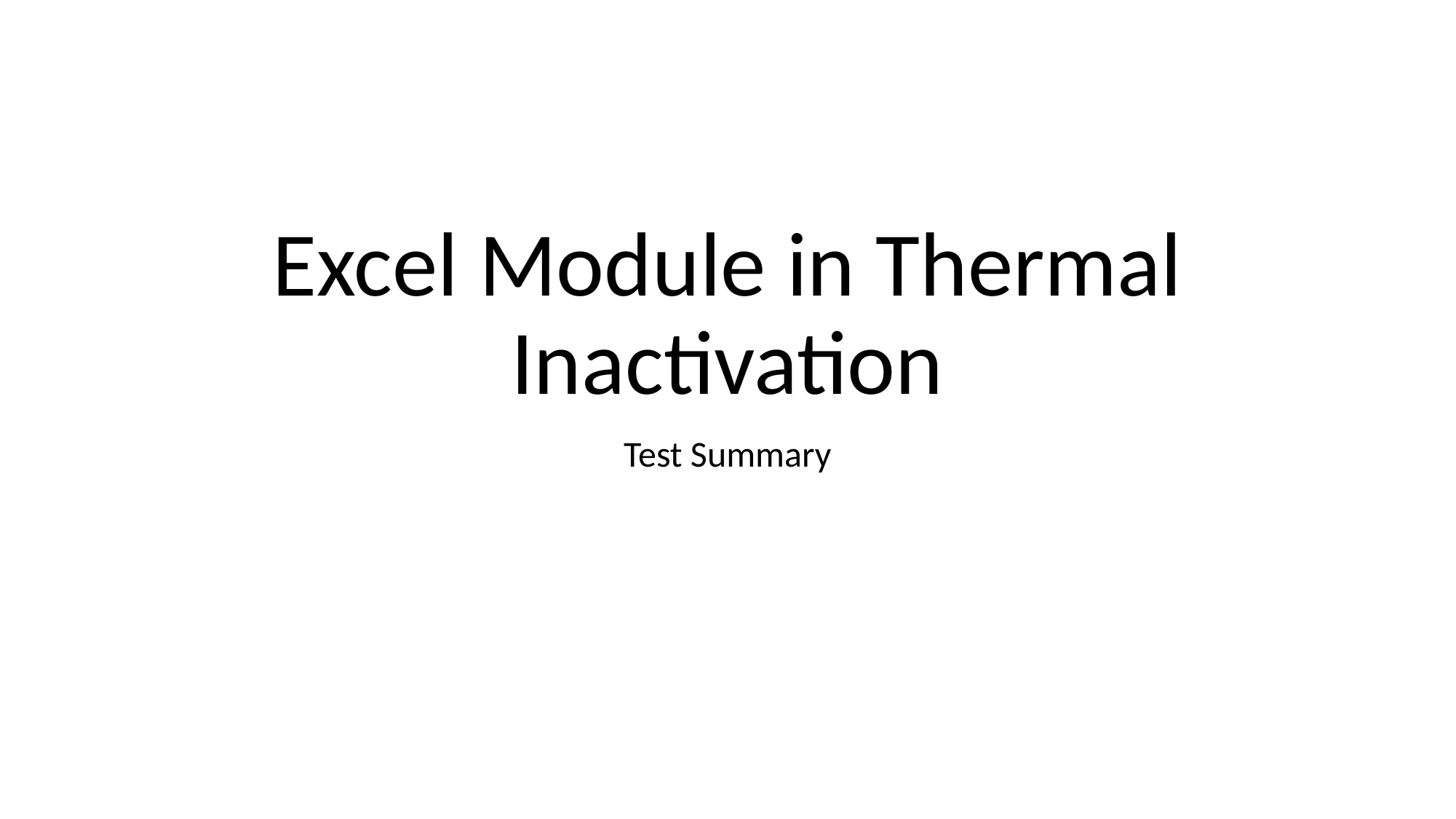

# Excel Module in Thermal Inactivation
Test Summary